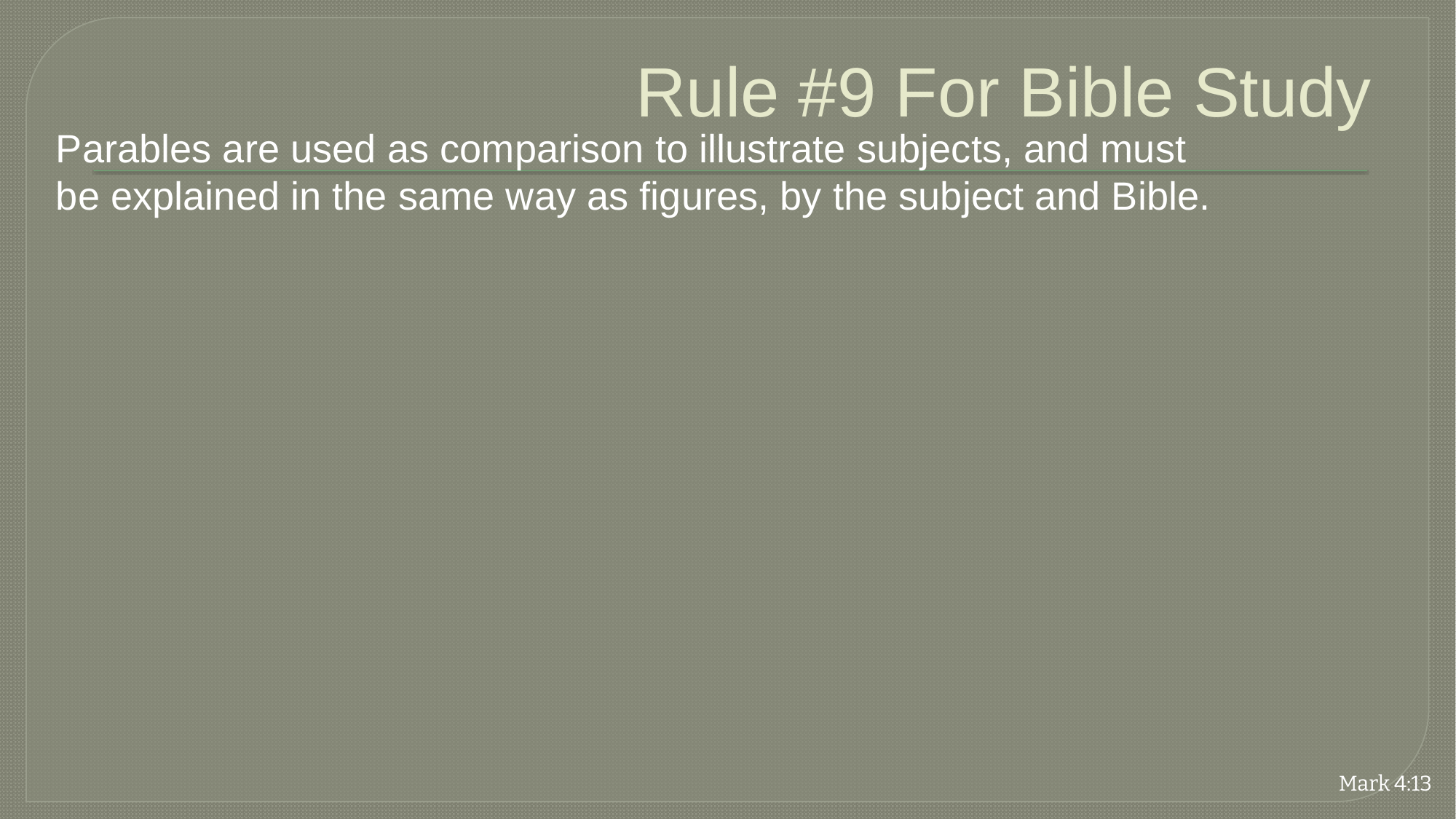

# Rule #9 For Bible Study
Parables are used as comparison to illustrate subjects, and must be explained in the same way as figures, by the subject and Bible.
Mark 4:13